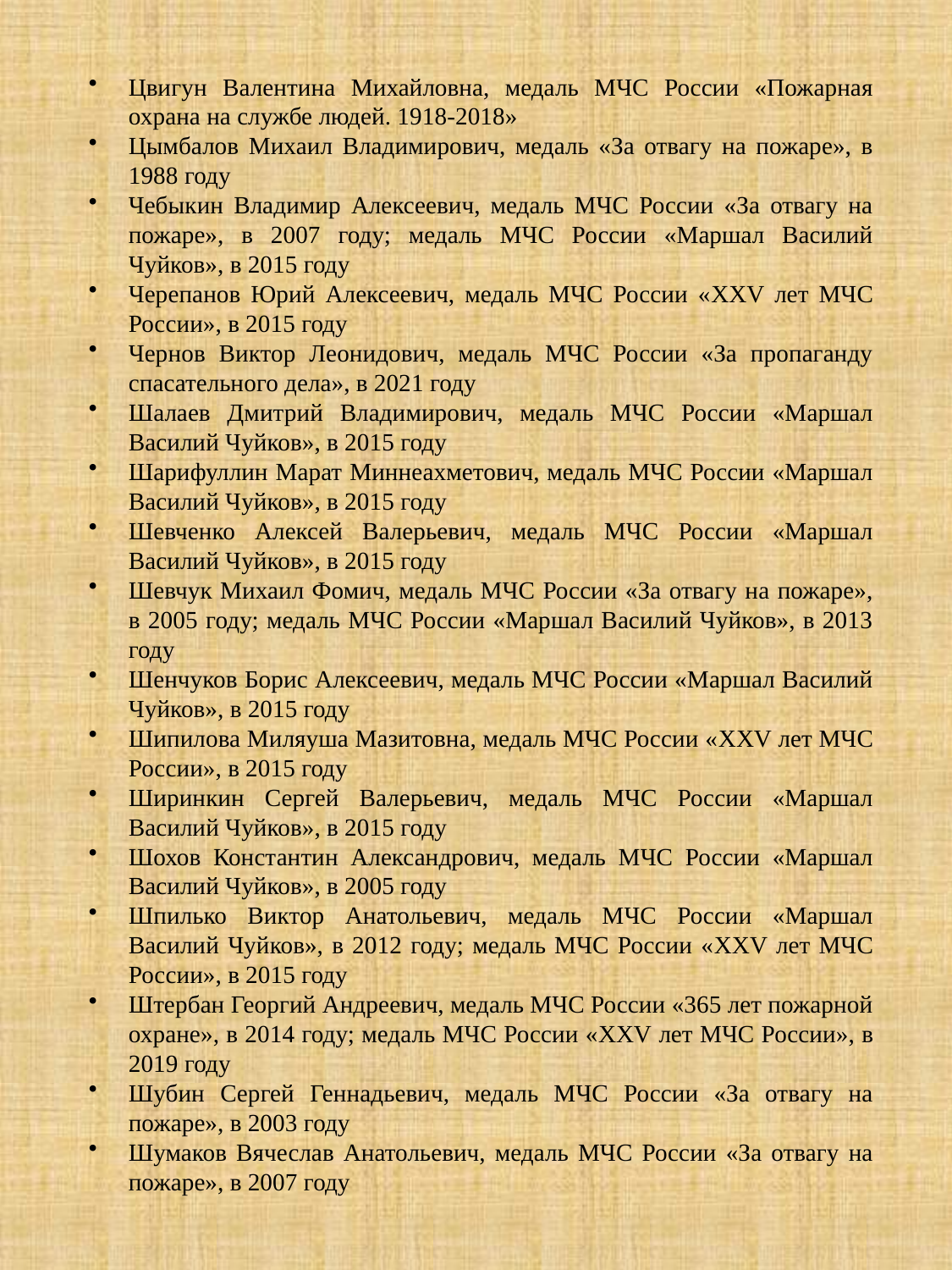

Цвигун Валентина Михайловна, медаль МЧС России «Пожарная охрана на службе людей. 1918-2018»
Цымбалов Михаил Владимирович, медаль «За отвагу на пожаре», в 1988 году
Чебыкин Владимир Алексеевич, медаль МЧС России «За отвагу на пожаре», в 2007 году; медаль МЧС России «Маршал Василий Чуйков», в 2015 году
Черепанов Юрий Алексеевич, медаль МЧС России «XXV лет МЧС России», в 2015 году
Чернов Виктор Леонидович, медаль МЧС России «За пропаганду спасательного дела», в 2021 году
Шалаев Дмитрий Владимирович, медаль МЧС России «Маршал Василий Чуйков», в 2015 году
Шарифуллин Марат Миннеахметович, медаль МЧС России «Маршал Василий Чуйков», в 2015 году
Шевченко Алексей Валерьевич, медаль МЧС России «Маршал Василий Чуйков», в 2015 году
Шевчук Михаил Фомич, медаль МЧС России «За отвагу на пожаре», в 2005 году; медаль МЧС России «Маршал Василий Чуйков», в 2013 году
Шенчуков Борис Алексеевич, медаль МЧС России «Маршал Василий Чуйков», в 2015 году
Шипилова Миляуша Мазитовна, медаль МЧС России «XXV лет МЧС России», в 2015 году
Ширинкин Сергей Валерьевич, медаль МЧС России «Маршал Василий Чуйков», в 2015 году
Шохов Константин Александрович, медаль МЧС России «Маршал Василий Чуйков», в 2005 году
Шпилько Виктор Анатольевич, медаль МЧС России «Маршал Василий Чуйков», в 2012 году; медаль МЧС России «XXV лет МЧС России», в 2015 году
Штербан Георгий Андреевич, медаль МЧС России «365 лет пожарной охране», в 2014 году; медаль МЧС России «XXV лет МЧС России», в 2019 году
Шубин Сергей Геннадьевич, медаль МЧС России «За отвагу на пожаре», в 2003 году
Шумаков Вячеслав Анатольевич, медаль МЧС России «За отвагу на пожаре», в 2007 году